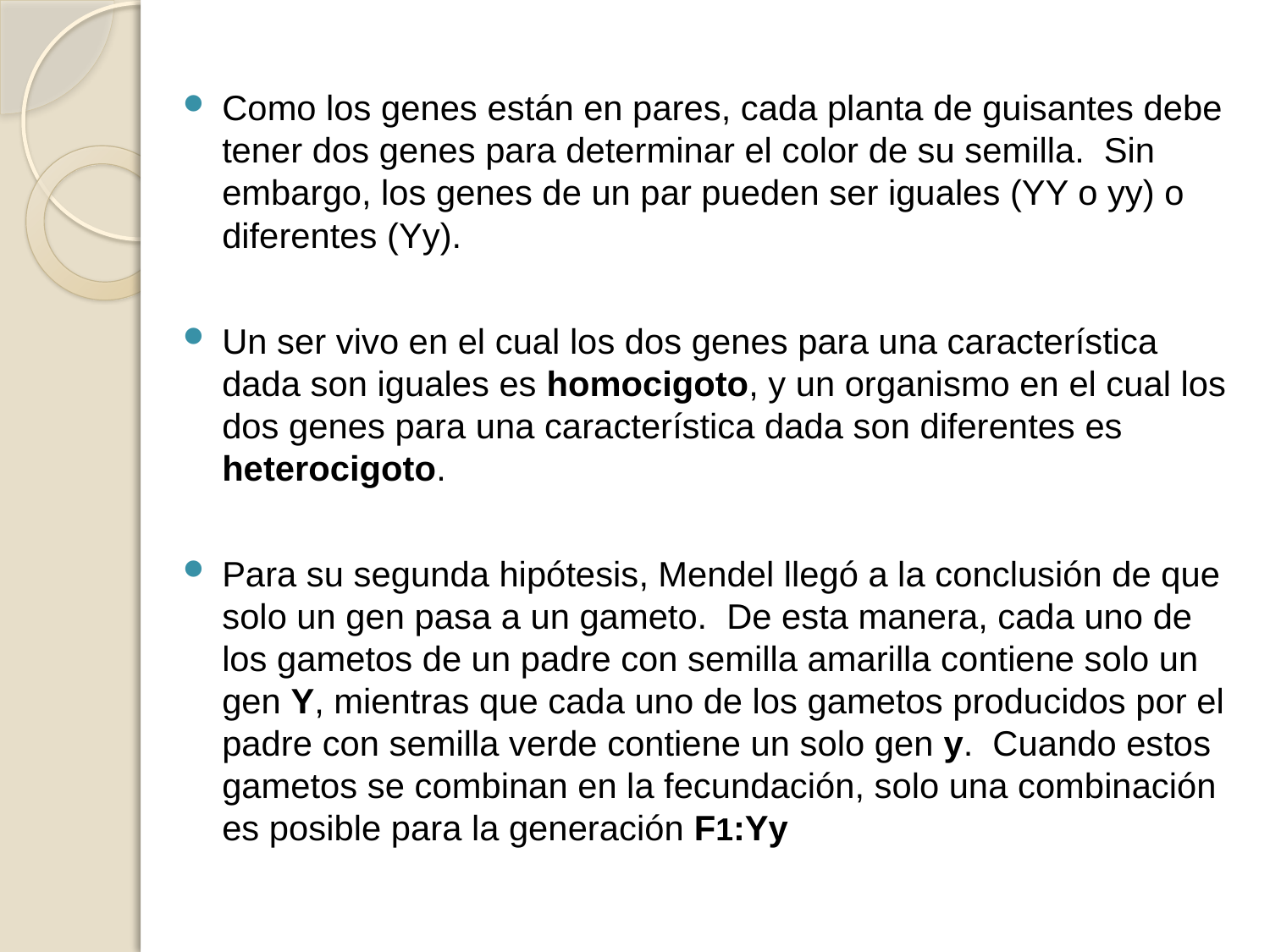

Como los genes están en pares, cada planta de guisantes debe tener dos genes para determinar el color de su semilla.  Sin embargo, los genes de un par pueden ser iguales (YY o yy) o diferentes (Yy).

Un ser vivo en el cual los dos genes para una característica dada son iguales es homocigoto, y un organismo en el cual los dos genes para una característica dada son diferentes es heterocigoto.

Para su segunda hipótesis, Mendel llegó a la conclusión de que solo un gen pasa a un gameto.  De esta manera, cada uno de los gametos de un padre con semilla amarilla contiene solo un gen Y, mientras que cada uno de los gametos producidos por el padre con semilla verde contiene un solo gen y.  Cuando estos gametos se combinan en la fecundación, solo una combinación es posible para la generación F1:Yy